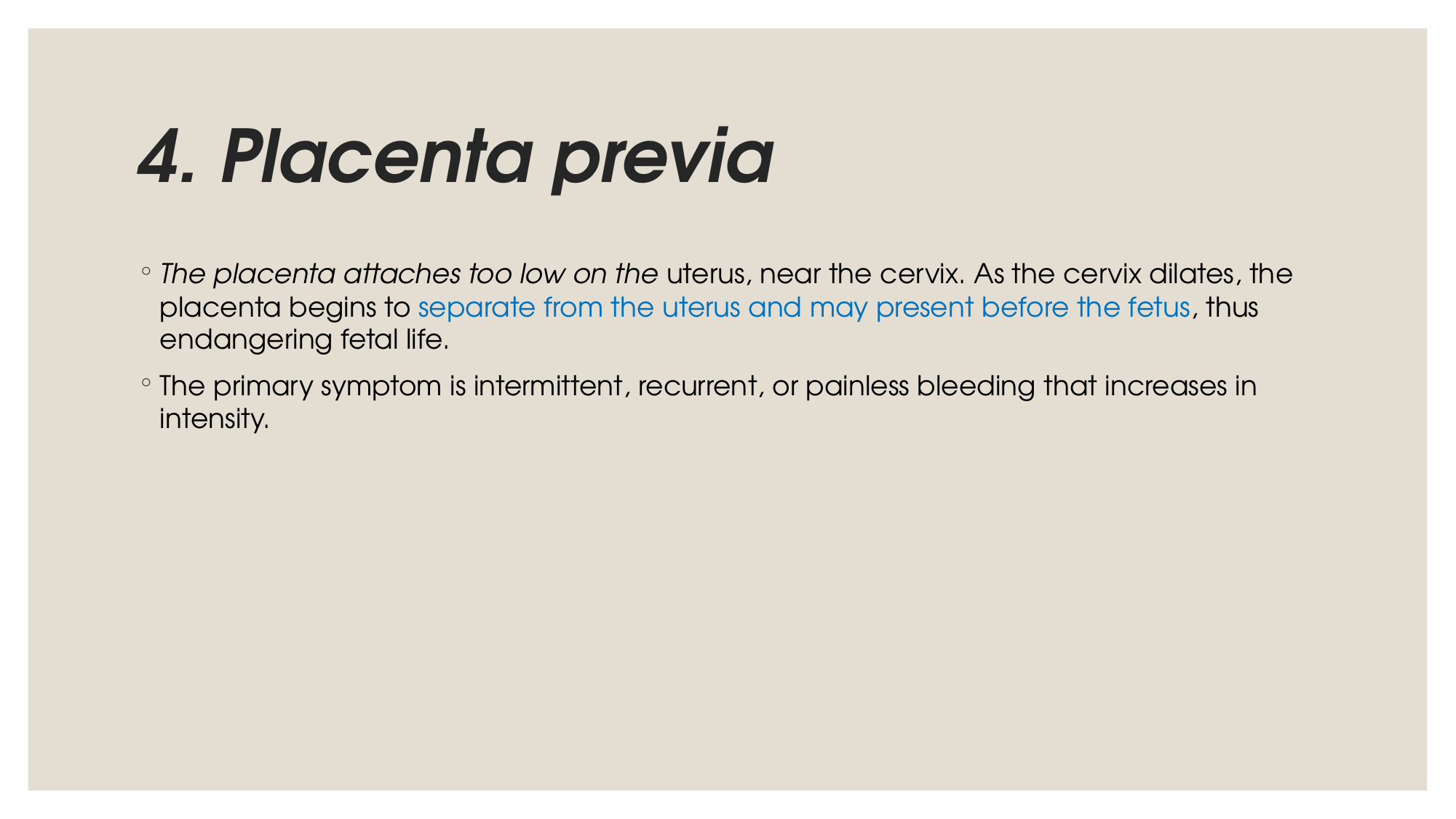

# 4. Placenta previa
The placenta attaches too low on the uterus, near the cervix. As the cervix dilates, the placenta begins to separate from the uterus and may present before the fetus, thus endangering fetal life.
The primary symptom is intermittent, recurrent, or painless bleeding that increases in intensity.